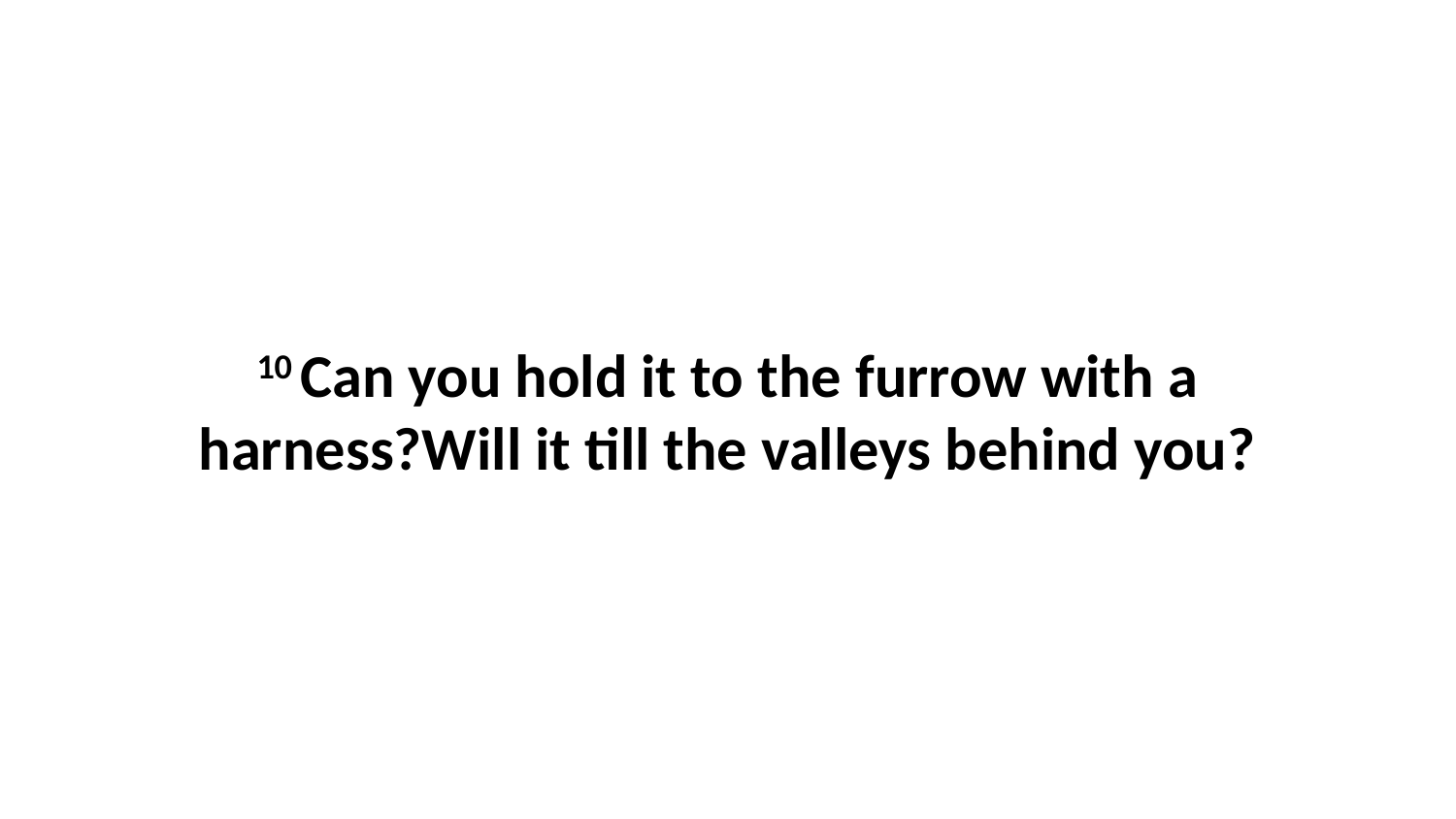

10 Can you hold it to the furrow with a harness?Will it till the valleys behind you?